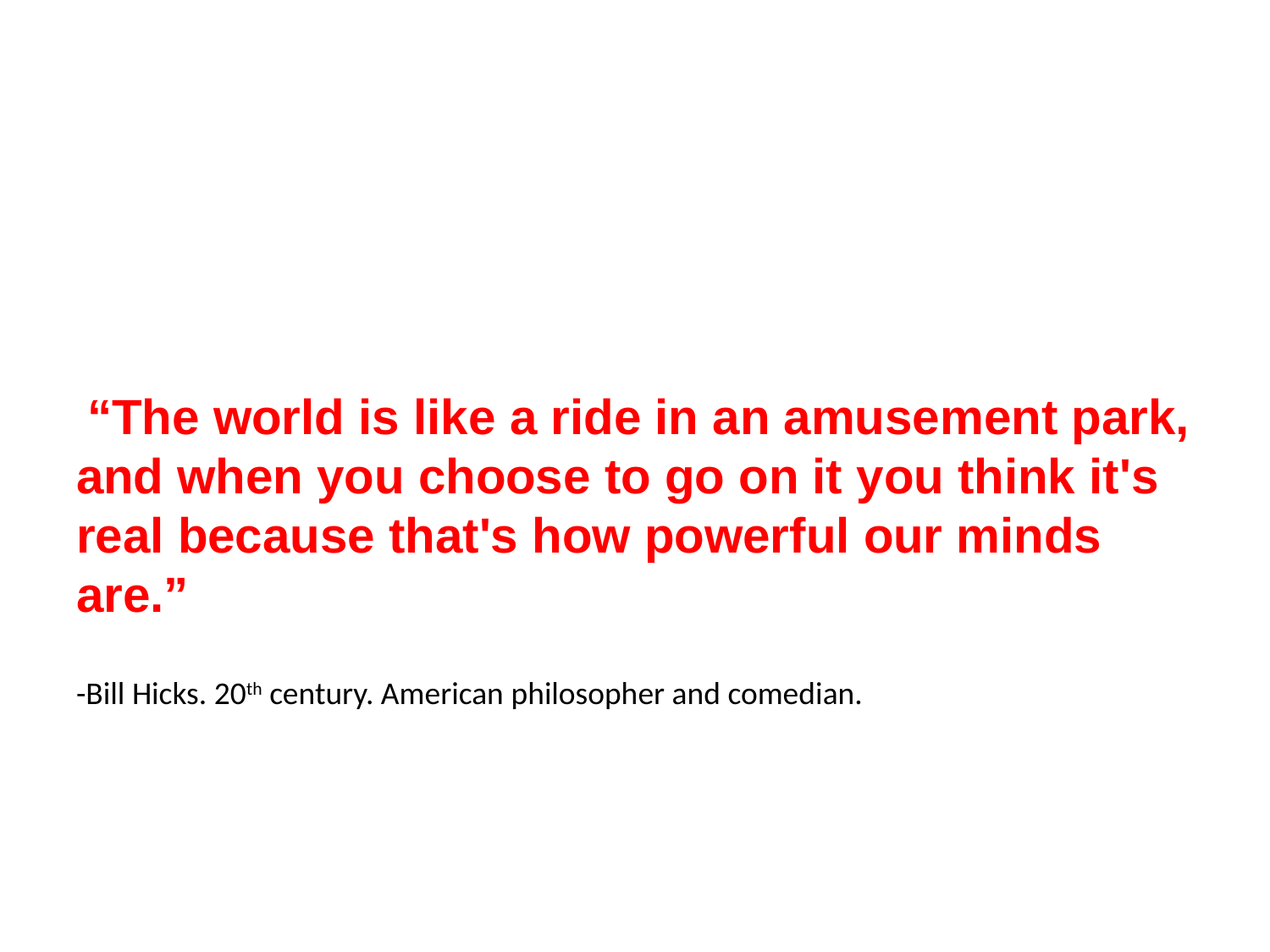

#

 “The world is like a ride in an amusement park, and when you choose to go on it you think it's real because that's how powerful our minds are.”

-Bill Hicks. 20th century. American philosopher and comedian.